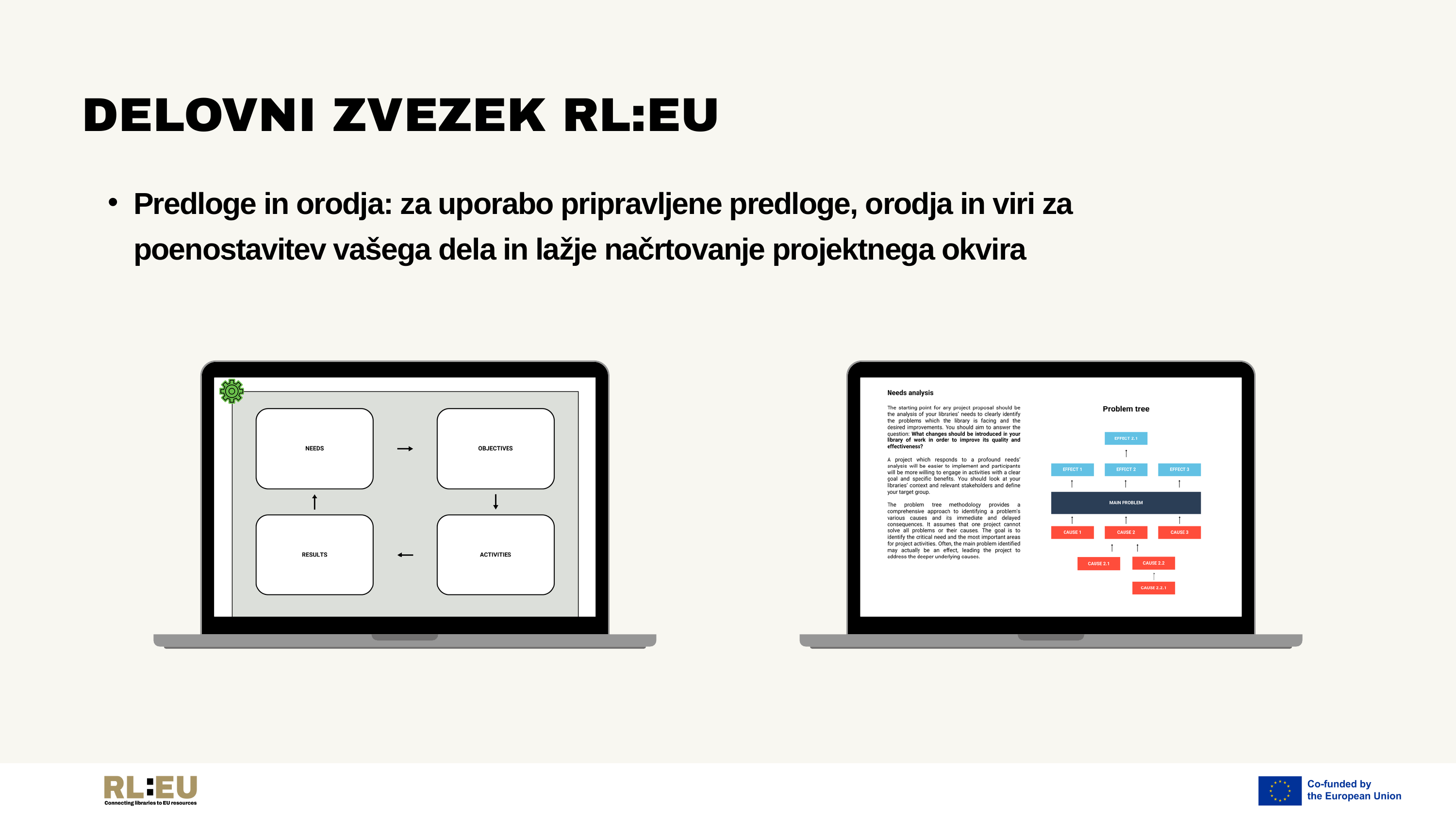

DELOVNI ZVEZEK RL:EU
Predloge in orodja: za uporabo pripravljene predloge, orodja in viri za poenostavitev vašega dela in lažje načrtovanje projektnega okvira